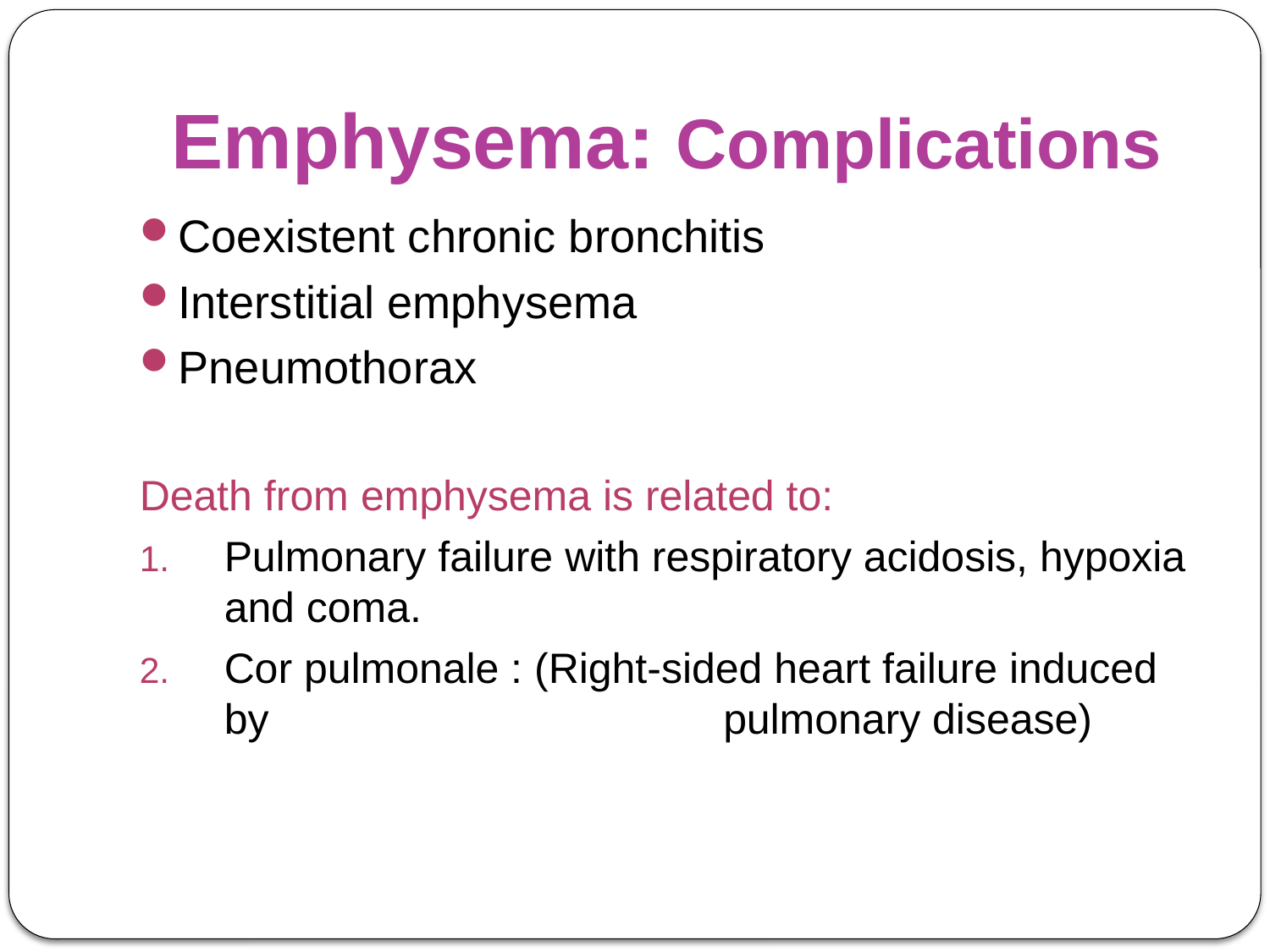

# Emphysema: Complications
Coexistent chronic bronchitis
Interstitial emphysema
Pneumothorax

Death from emphysema is related to:
Pulmonary failure with respiratory acidosis, hypoxia and coma.
Cor pulmonale : (Right-sided heart failure induced by     			          pulmonary disease)